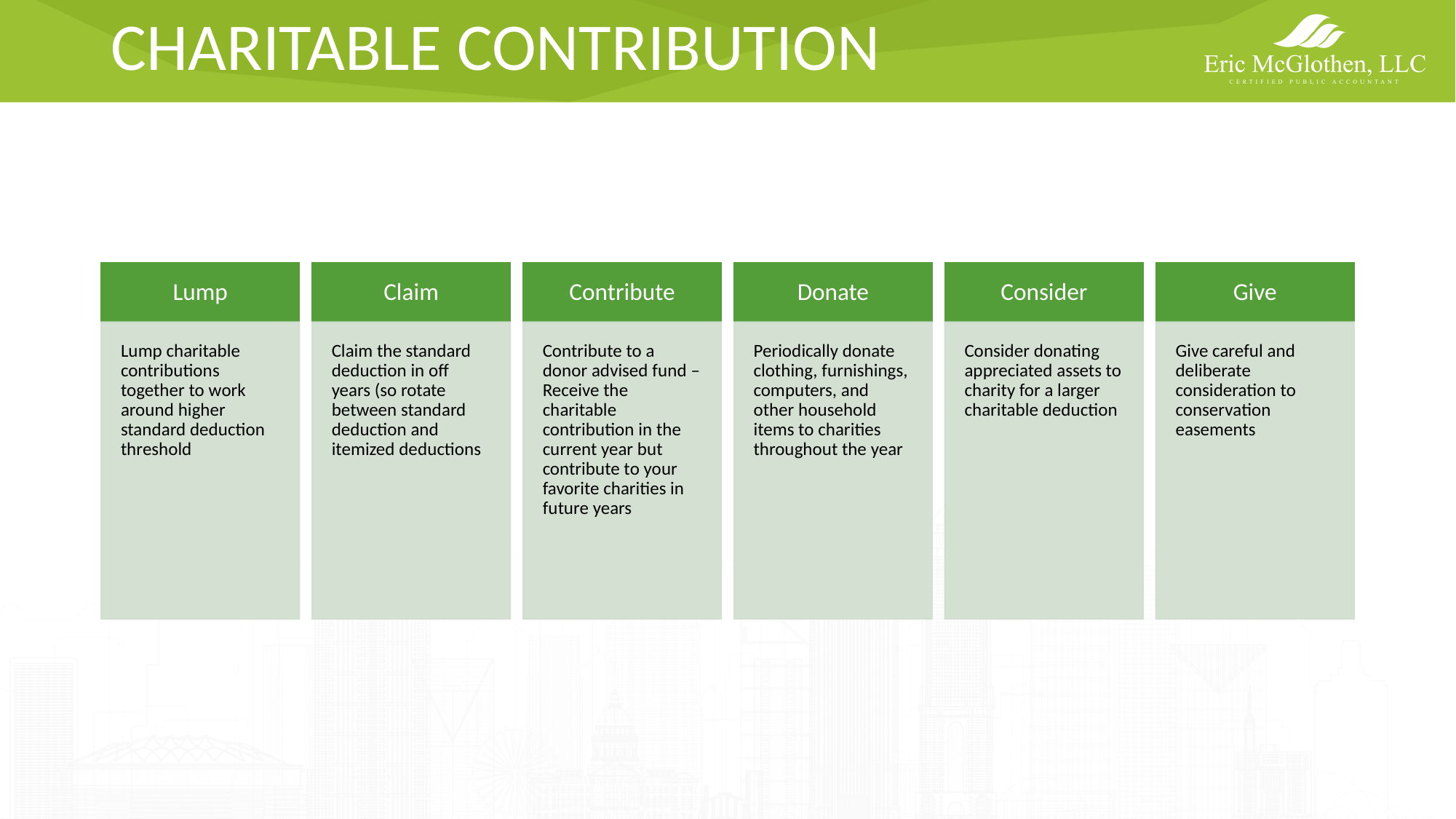

# CHARITABLE CONTRIBUTION
Lump
Lump charitable contributions together to work around higher standard deduction threshold
Claim
Claim the standard deduction in off years (so rotate between standard deduction and itemized deductions
Contribute
Contribute to a donor advised fund – Receive the charitable contribution in the current year but contribute to your favorite charities in future years
Donate
Periodically donate clothing, furnishings, computers, and other household items to charities throughout the year
Consider
Consider donating appreciated assets to charity for a larger charitable deduction
Give
Give careful and deliberate consideration to conservation easements